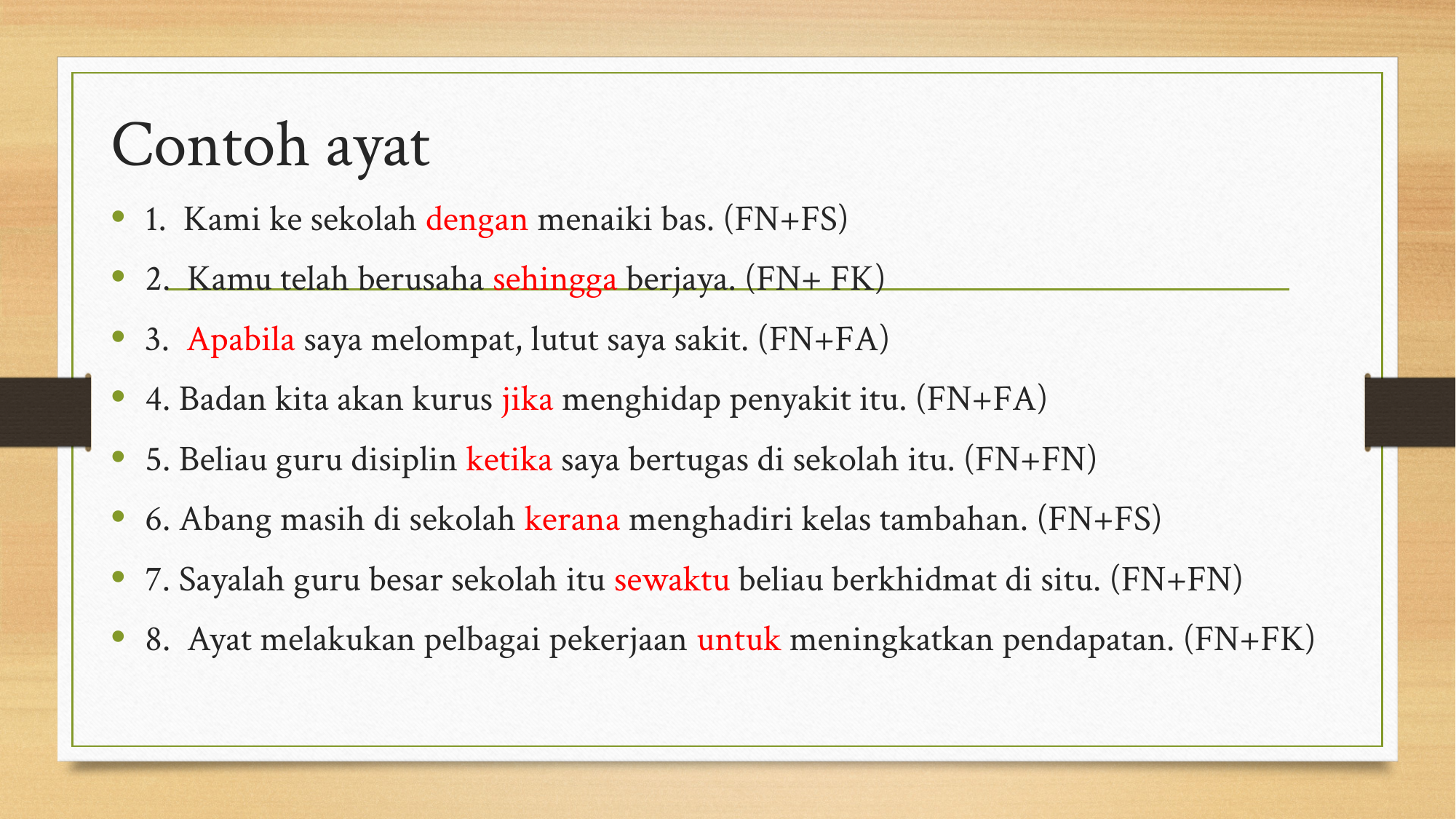

# Contoh ayat
1.  Kami ke sekolah dengan menaiki bas. (FN+FS)
2.  Kamu telah berusaha sehingga berjaya. (FN+ FK)
3.  Apabila saya melompat, lutut saya sakit. (FN+FA)
4. Badan kita akan kurus jika menghidap penyakit itu. (FN+FA)
5. Beliau guru disiplin ketika saya bertugas di sekolah itu. (FN+FN)
6. Abang masih di sekolah kerana menghadiri kelas tambahan. (FN+FS)
7. Sayalah guru besar sekolah itu sewaktu beliau berkhidmat di situ. (FN+FN)
8.  Ayat melakukan pelbagai pekerjaan untuk meningkatkan pendapatan. (FN+FK)